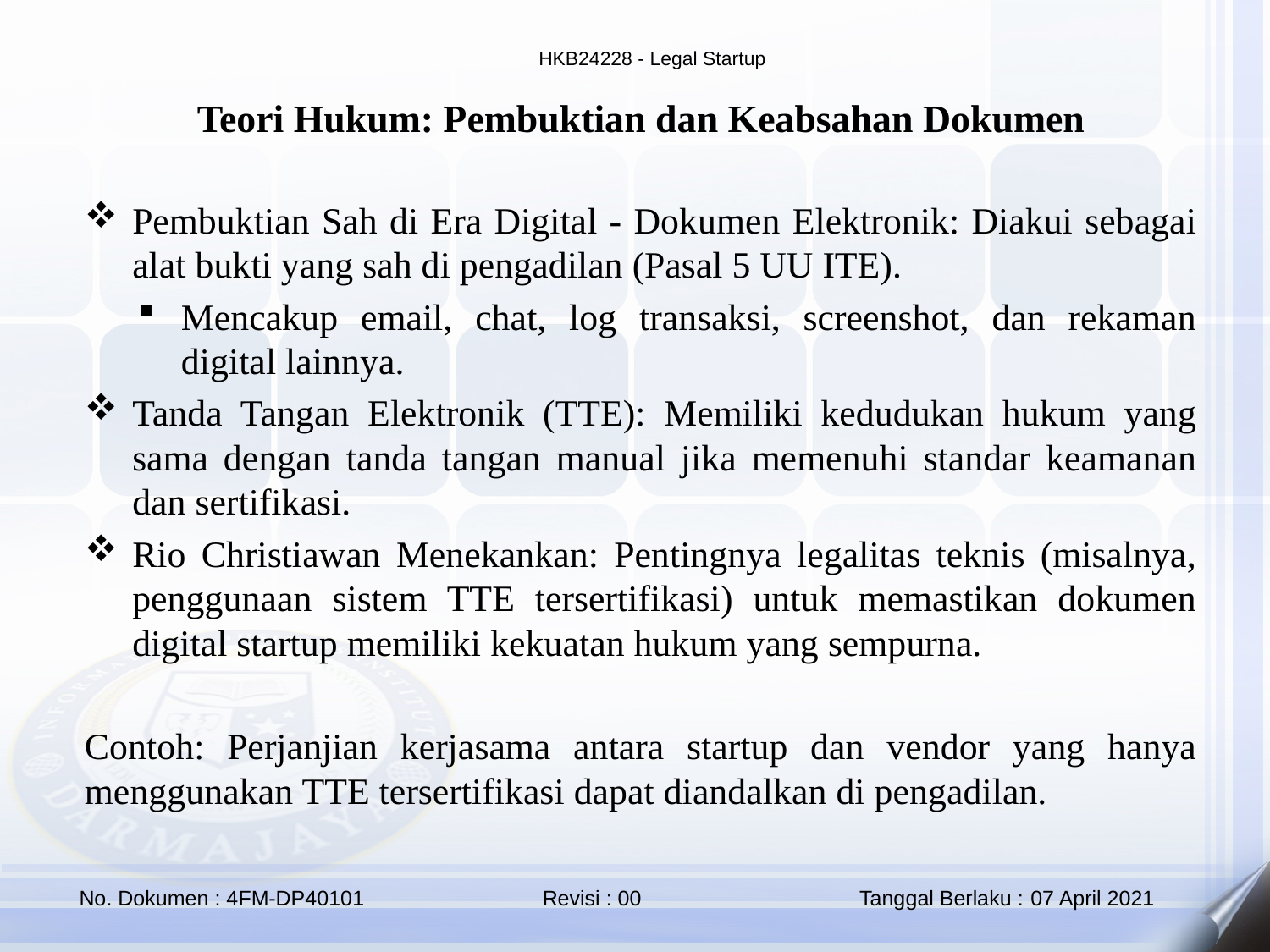

Teori Hukum: Pembuktian dan Keabsahan Dokumen

Pembuktian Sah di Era Digital - Dokumen Elektronik: Diakui sebagai alat bukti yang sah di pengadilan (Pasal 5 UU ITE).
Mencakup email, chat, log transaksi, screenshot, dan rekaman digital lainnya.
Tanda Tangan Elektronik (TTE): Memiliki kedudukan hukum yang sama dengan tanda tangan manual jika memenuhi standar keamanan dan sertifikasi.
Rio Christiawan Menekankan: Pentingnya legalitas teknis (misalnya, penggunaan sistem TTE tersertifikasi) untuk memastikan dokumen digital startup memiliki kekuatan hukum yang sempurna.

Contoh: Perjanjian kerjasama antara startup dan vendor yang hanya menggunakan TTE tersertifikasi dapat diandalkan di pengadilan.